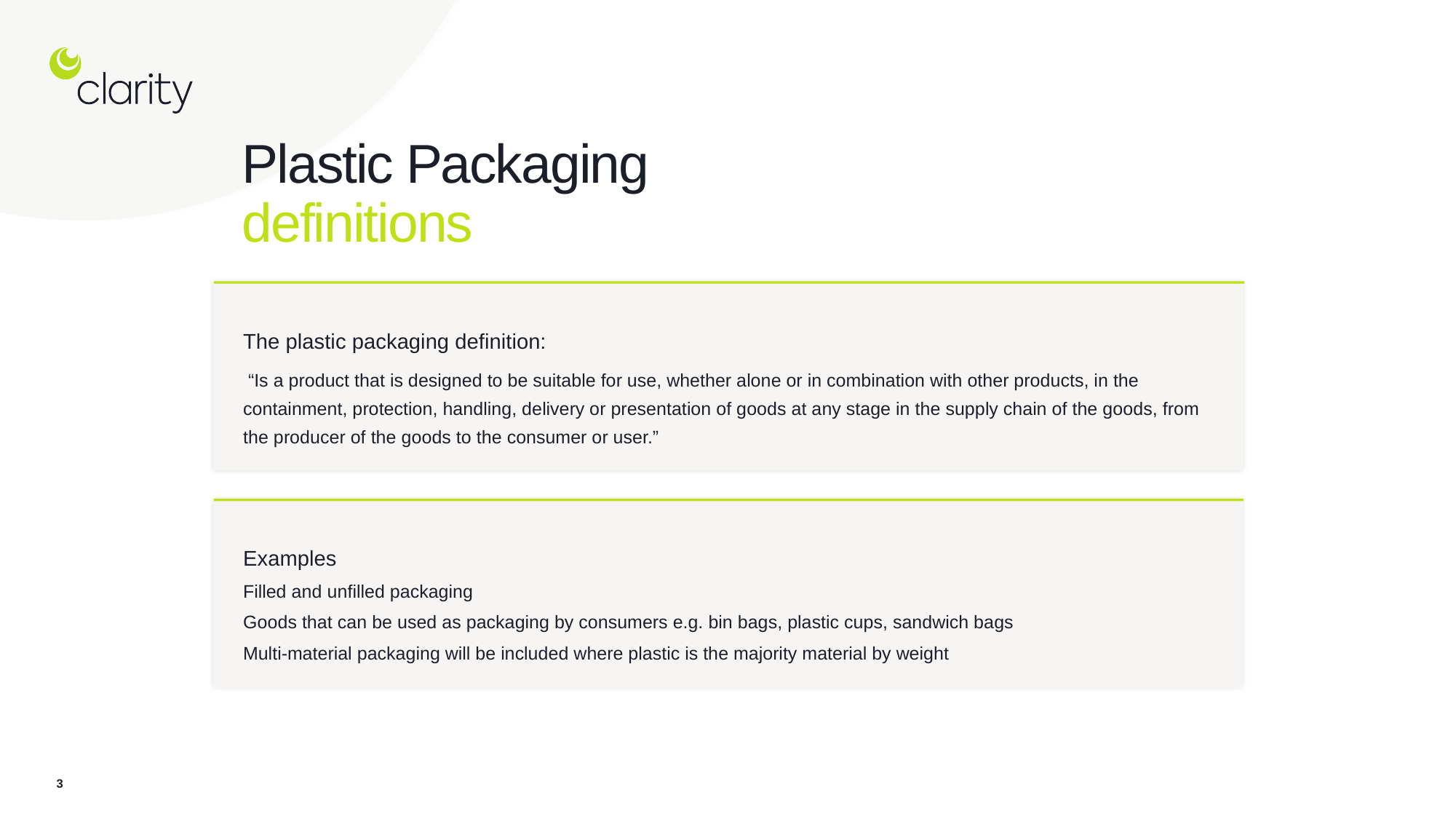

# Plastic Packaging definitions
The plastic packaging definition:
 “Is a product that is designed to be suitable for use, whether alone or in combination with other products, in the containment, protection, handling, delivery or presentation of goods at any stage in the supply chain of the goods, from the producer of the goods to the consumer or user.”

Examples
Filled and unfilled packaging
Goods that can be used as packaging by consumers e.g. bin bags, plastic cups, sandwich bags
Multi-material packaging will be included where plastic is the majority material by weight